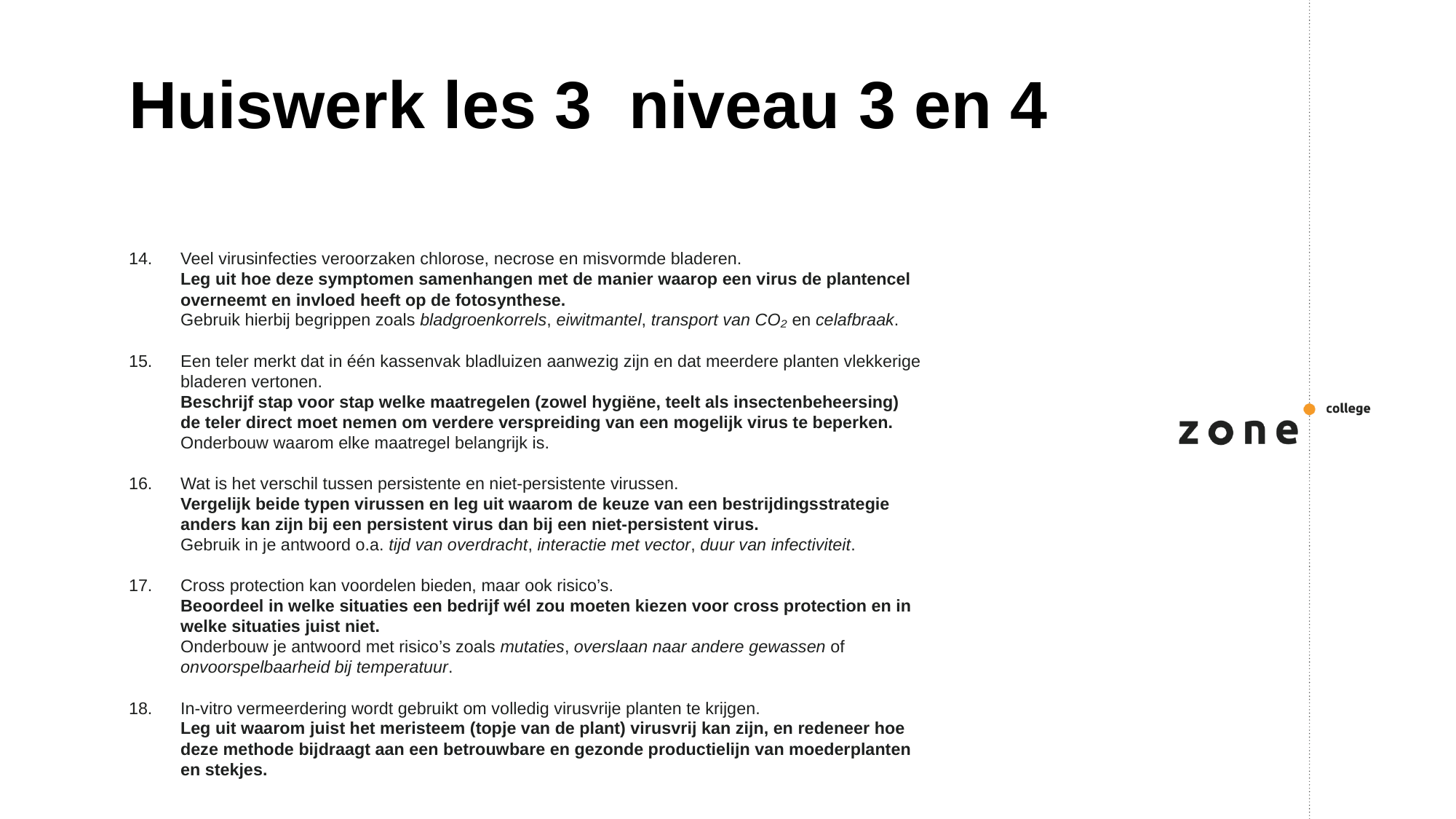

# Huiswerk les 3  niveau 3 en 4

Veel virusinfecties veroorzaken chlorose, necrose en misvormde bladeren.
Leg uit hoe deze symptomen samenhangen met de manier waarop een virus de plantencel overneemt en invloed heeft op de fotosynthese.
Gebruik hierbij begrippen zoals bladgroenkorrels, eiwitmantel, transport van CO₂ en celafbraak.

Een teler merkt dat in één kassenvak bladluizen aanwezig zijn en dat meerdere planten vlekkerige bladeren vertonen.
Beschrijf stap voor stap welke maatregelen (zowel hygiëne, teelt als insectenbeheersing) de teler direct moet nemen om verdere verspreiding van een mogelijk virus te beperken.
Onderbouw waarom elke maatregel belangrijk is.

Wat is het verschil tussen persistente en niet-persistente virussen.
Vergelijk beide typen virussen en leg uit waarom de keuze van een bestrijdingsstrategie anders kan zijn bij een persistent virus dan bij een niet-persistent virus.
Gebruik in je antwoord o.a. tijd van overdracht, interactie met vector, duur van infectiviteit.

Cross protection kan voordelen bieden, maar ook risico’s.
Beoordeel in welke situaties een bedrijf wél zou moeten kiezen voor cross protection en in welke situaties juist niet.
Onderbouw je antwoord met risico’s zoals mutaties, overslaan naar andere gewassen of onvoorspelbaarheid bij temperatuur.

In-vitro vermeerdering wordt gebruikt om volledig virusvrije planten te krijgen.
Leg uit waarom juist het meristeem (topje van de plant) virusvrij kan zijn, en redeneer hoe deze methode bijdraagt aan een betrouwbare en gezonde productielijn van moederplanten en stekjes.